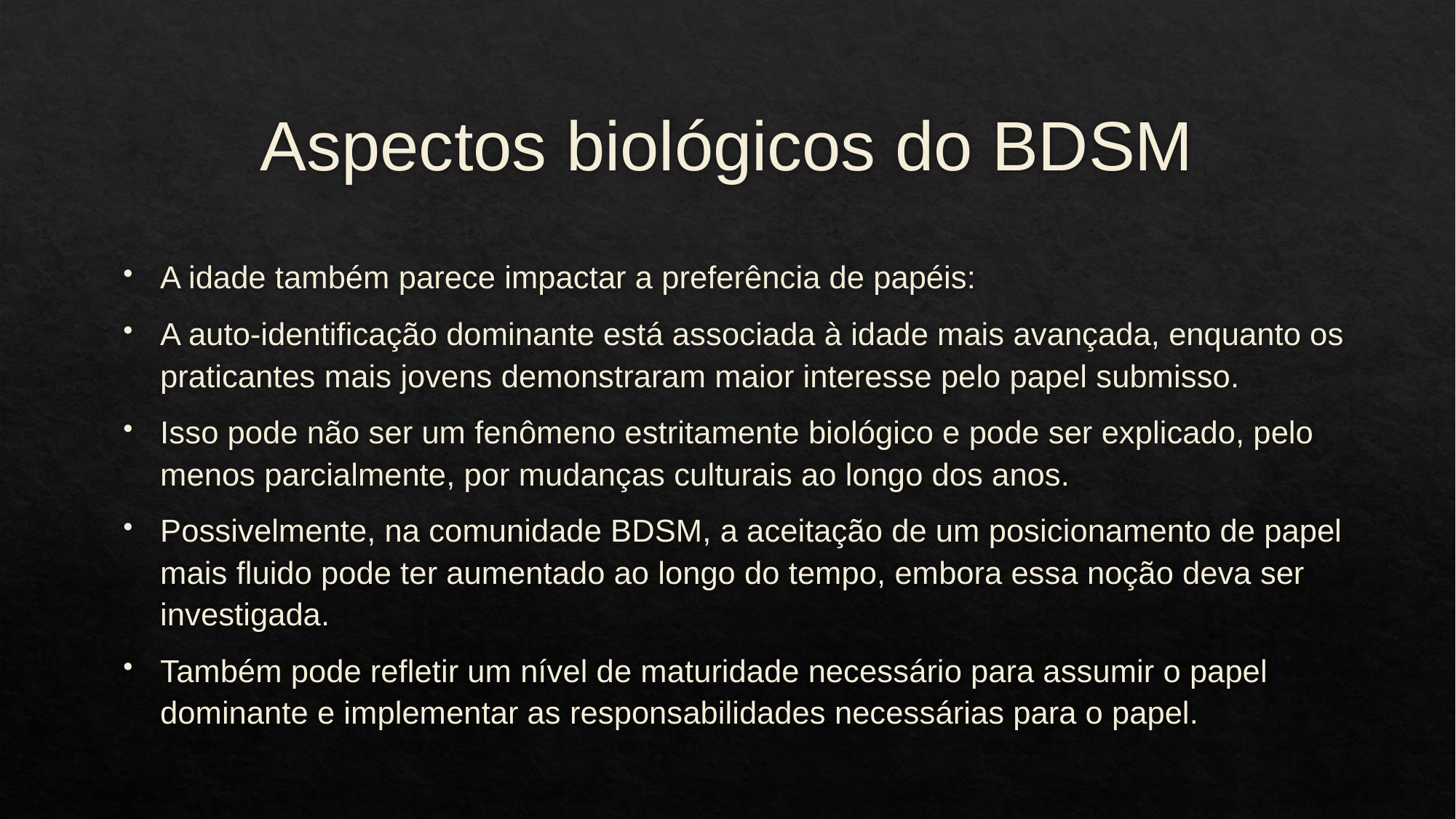

# Aspectos biológicos do BDSM
A idade também parece impactar a preferência de papéis:
A auto-identificação dominante está associada à idade mais avançada, enquanto os praticantes mais jovens demonstraram maior interesse pelo papel submisso.
Isso pode não ser um fenômeno estritamente biológico e pode ser explicado, pelo menos parcialmente, por mudanças culturais ao longo dos anos.
Possivelmente, na comunidade BDSM, a aceitação de um posicionamento de papel mais fluido pode ter aumentado ao longo do tempo, embora essa noção deva ser investigada.
Também pode refletir um nível de maturidade necessário para assumir o papel dominante e implementar as responsabilidades necessárias para o papel.